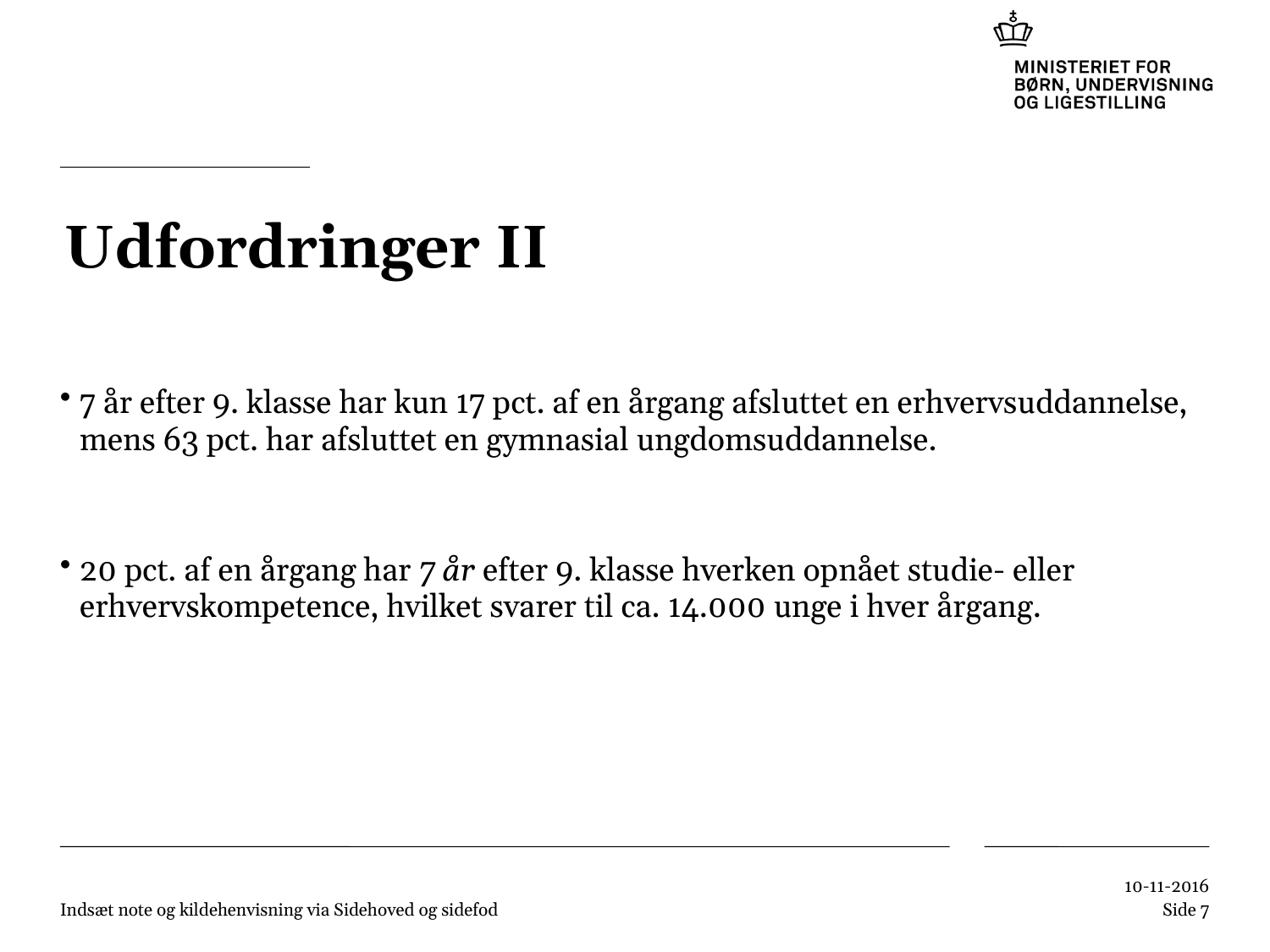

# Udfordringer II

7 år efter 9. klasse har kun 17 pct. af en årgang afsluttet en erhvervsuddannelse, mens 63 pct. har afsluttet en gymnasial ungdomsuddannelse.

20 pct. af en årgang har 7 år efter 9. klasse hverken opnået studie- eller erhvervskompetence, hvilket svarer til ca. 14.000 unge i hver årgang.

Indsæt note og kildehenvisning via Sidehoved og sidefod
10-11-2016
Side 7